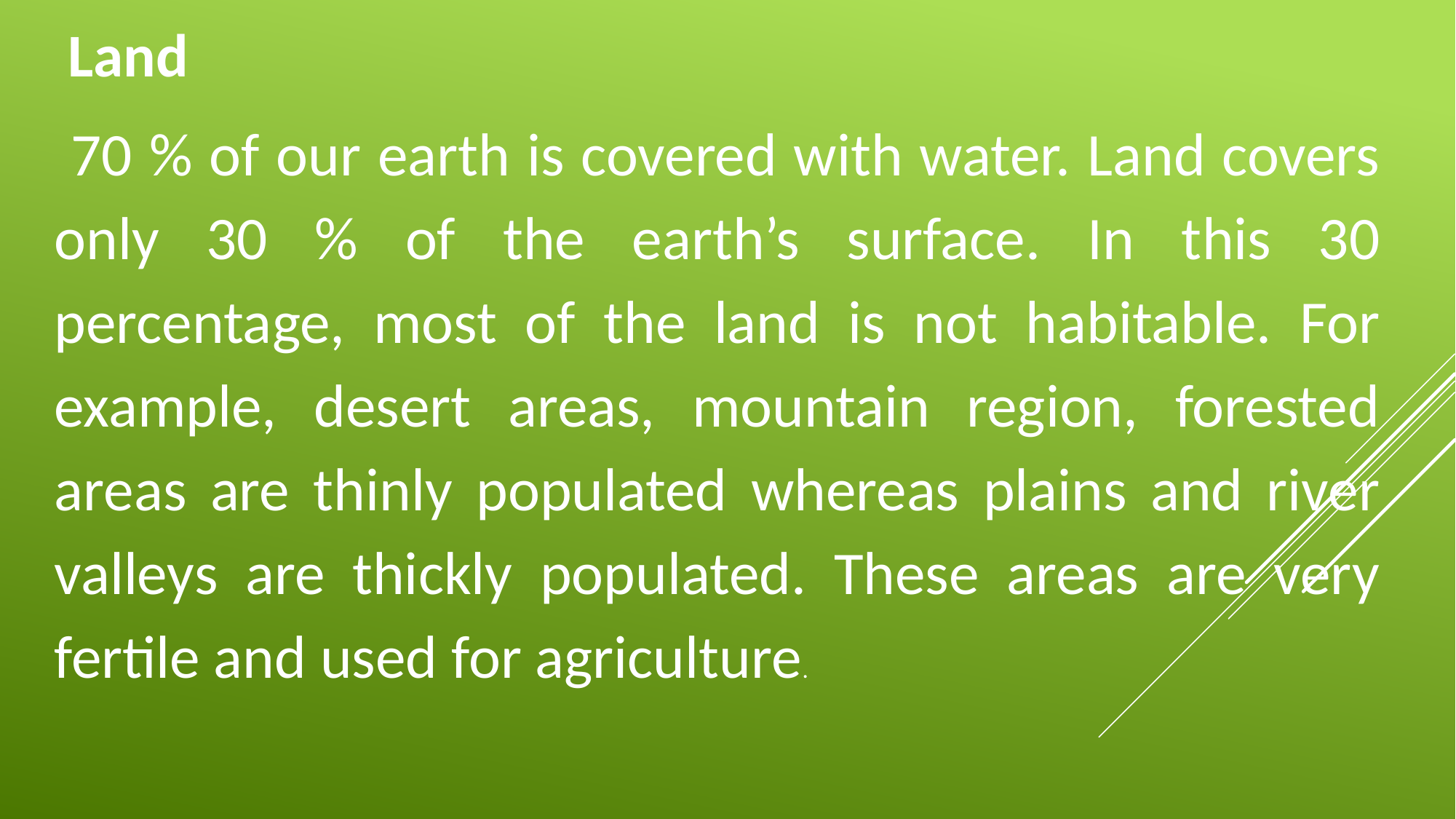

Land
 70 % of our earth is covered with water. Land covers only 30 % of the earth’s surface. In this 30 percentage, most of the land is not habitable. For example, desert areas, mountain region, forested areas are thinly populated whereas plains and river valleys are thickly populated. These areas are very fertile and used for agriculture.